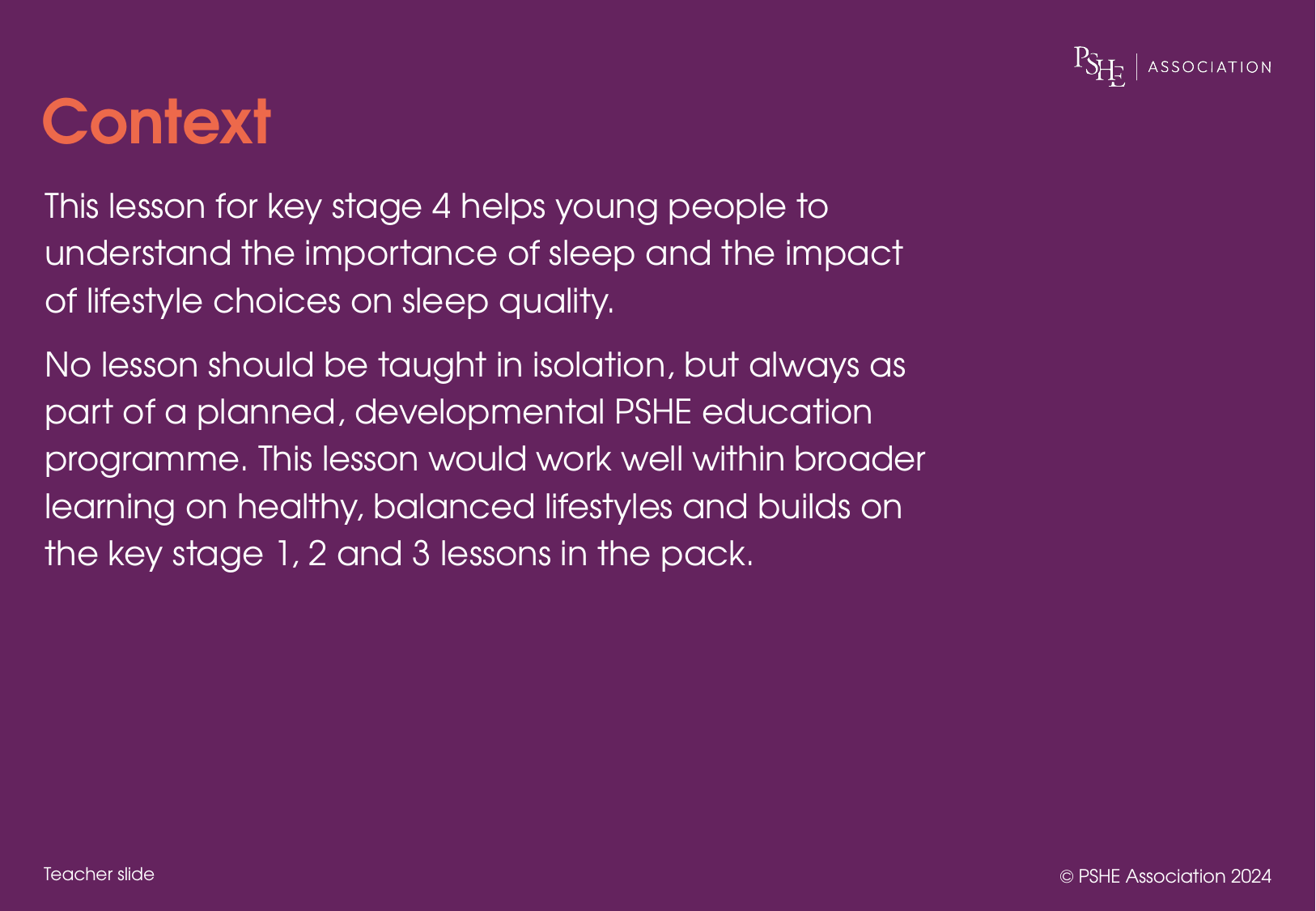

# Context
This lesson for key stage 4 helps young people to understand the importance of sleep and the impact of lifestyle choices on sleep quality.
No lesson should be taught in isolation, but always as part of a planned, developmental PSHE education programme. This lesson would work well within broader learning on healthy, balanced lifestyles and builds on the key stage 1, 2 and 3 lessons in the pack.

© PSHE Association 2024